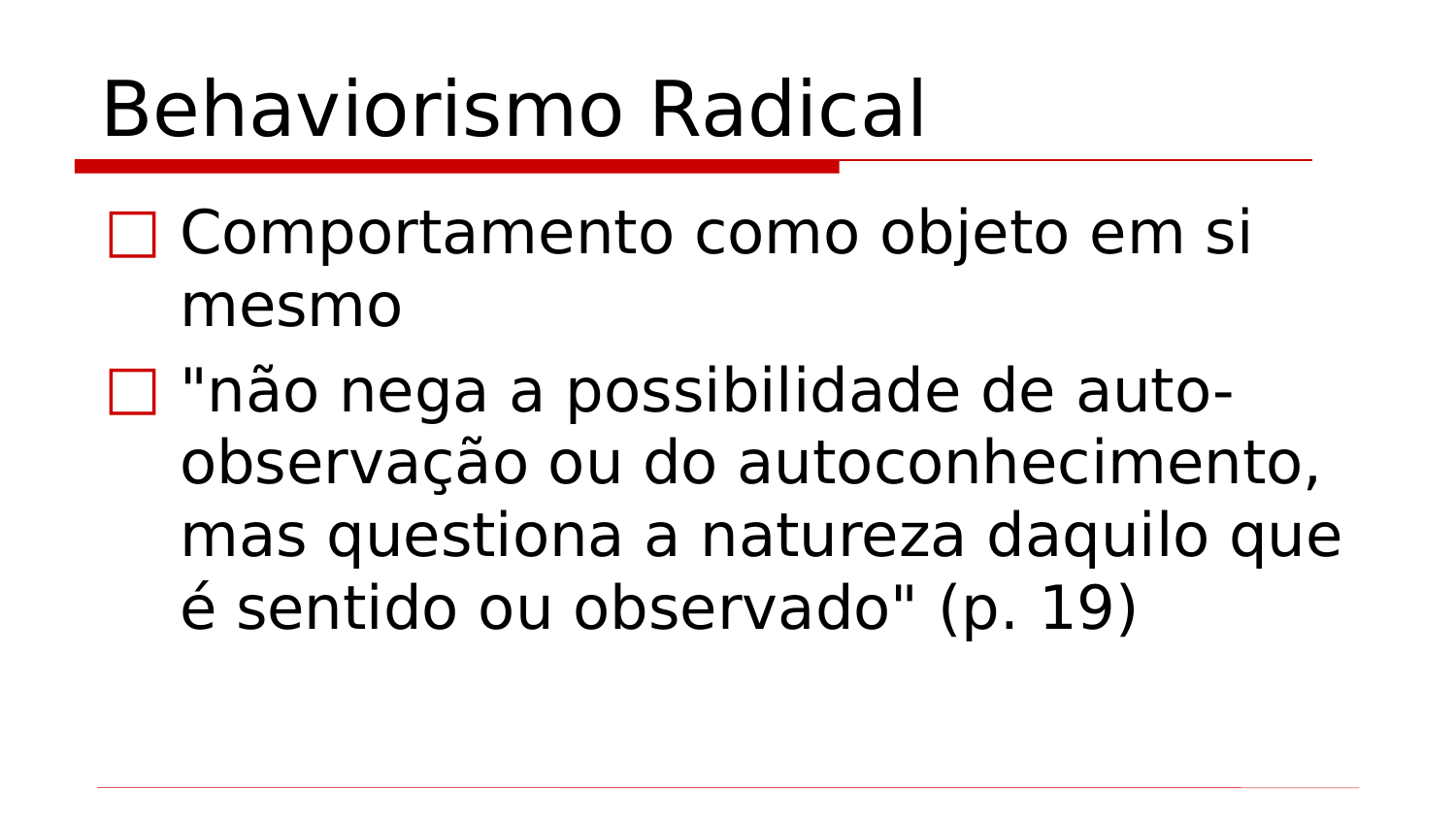

# Behaviorismo Radical
Comportamento como objeto em si mesmo
"não nega a possibilidade de auto-observação ou do autoconhecimento, mas questiona a natureza daquilo que é sentido ou observado" (p. 19)